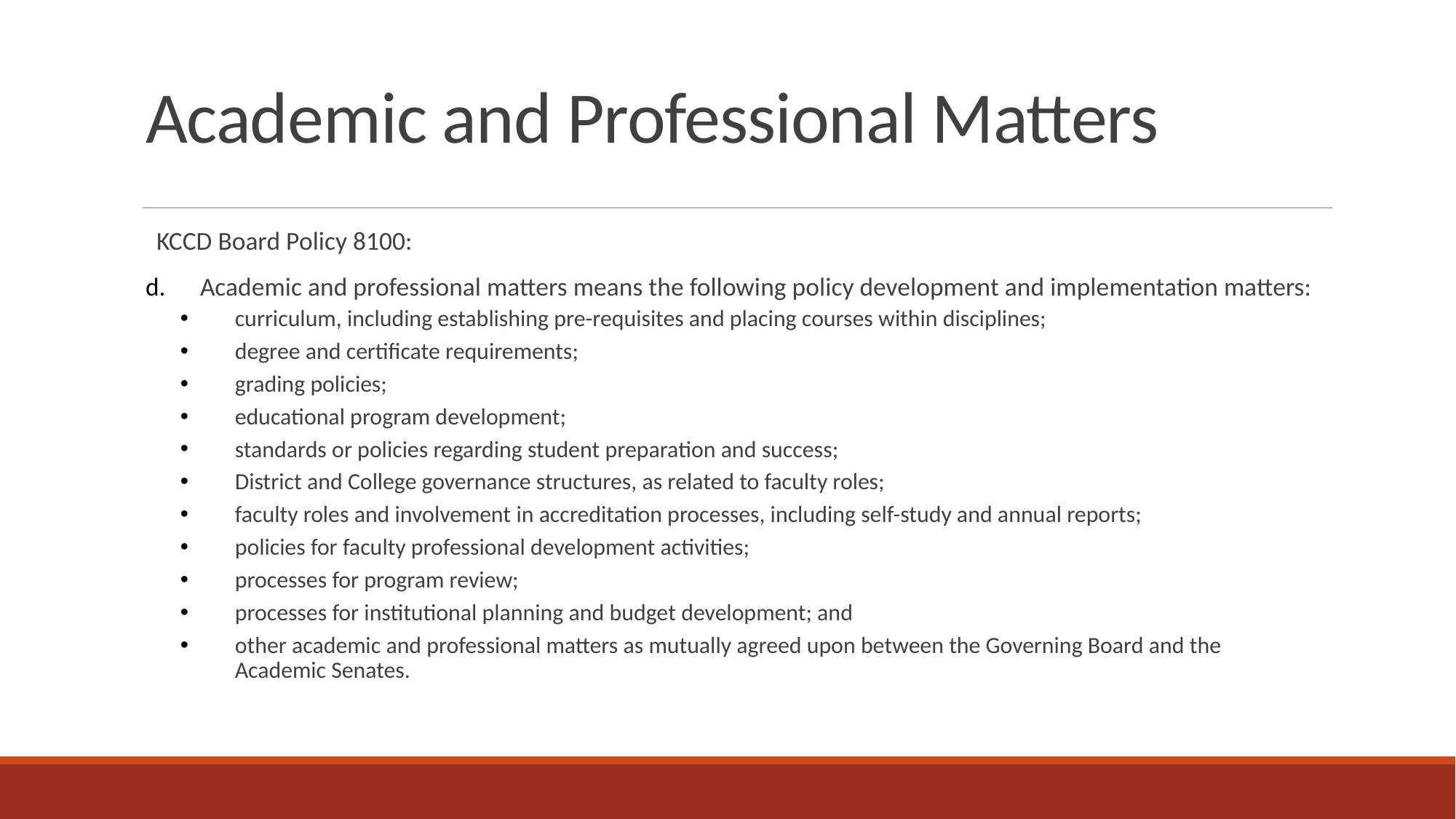

# Academic and Professional Matters
KCCD Board Policy 8100:
Academic and professional matters means the following policy development and implementation matters:
curriculum, including establishing pre-requisites and placing courses within disciplines;
degree and certificate requirements;
grading policies;
educational program development;
standards or policies regarding student preparation and success;
District and College governance structures, as related to faculty roles;
faculty roles and involvement in accreditation processes, including self-study and annual reports;
policies for faculty professional development activities;
processes for program review;
processes for institutional planning and budget development; and
other academic and professional matters as mutually agreed upon between the Governing Board and the Academic Senates.